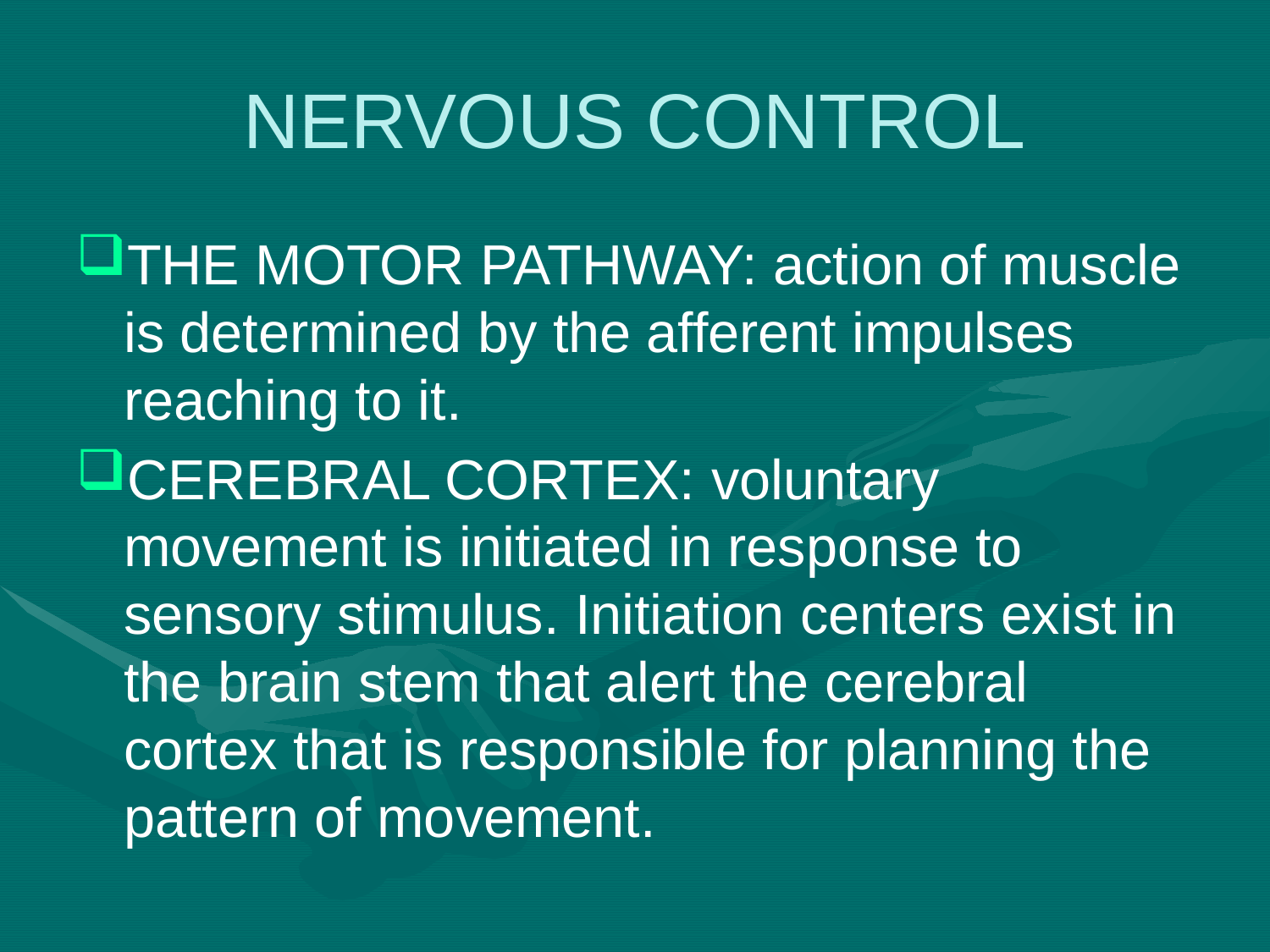

# NERVOUS CONTROL
THE MOTOR PATHWAY: action of muscle is determined by the afferent impulses reaching to it.
CEREBRAL CORTEX: voluntary movement is initiated in response to sensory stimulus. Initiation centers exist in the brain stem that alert the cerebral cortex that is responsible for planning the pattern of movement.